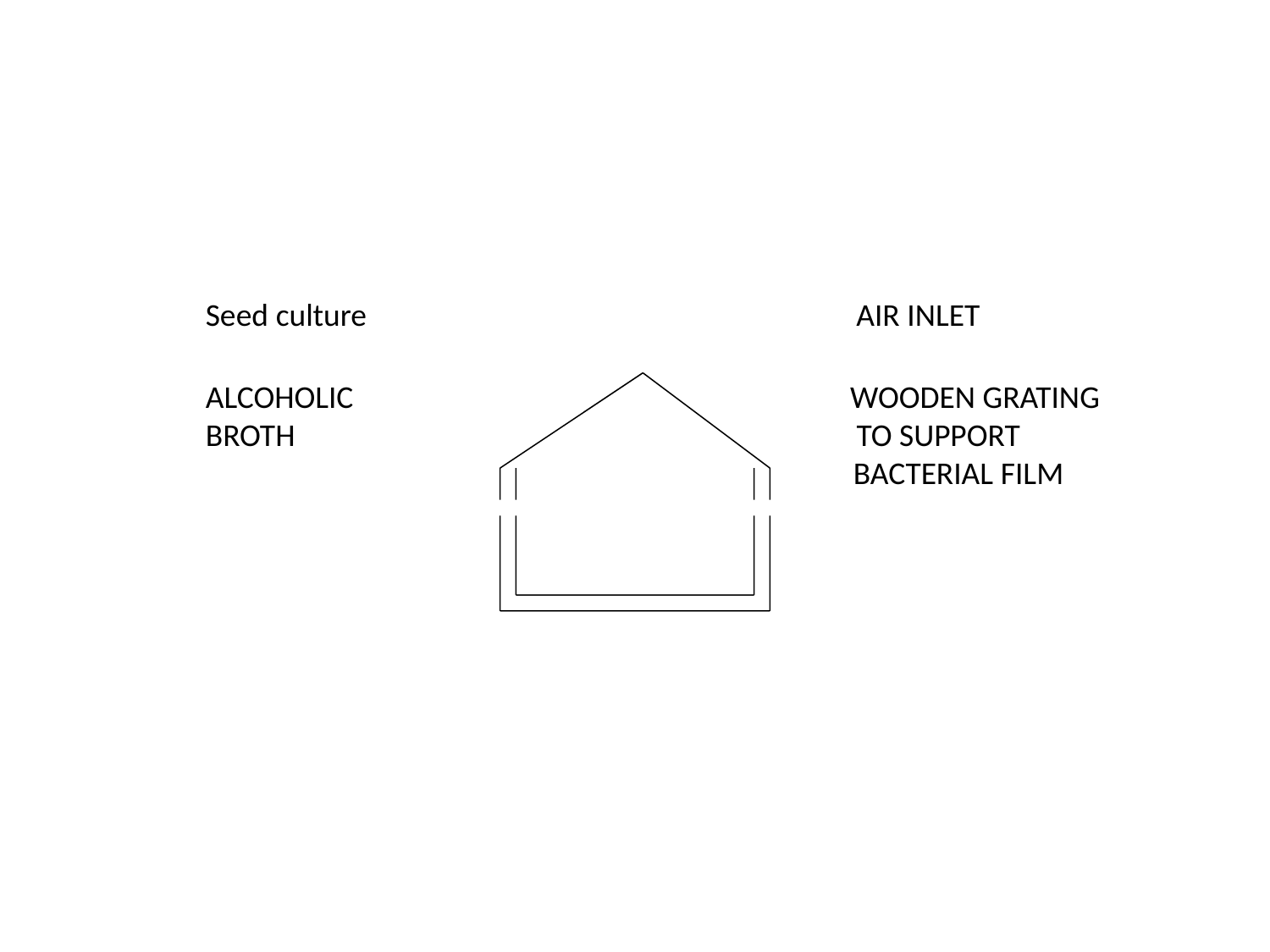

Seed culture                                                                    AIR INLET

                  ALCOHOLIC                                                                     WOODEN GRATING
                  BROTH                                                                              TO SUPPORT
                                                                                                            BACTERIAL FILM